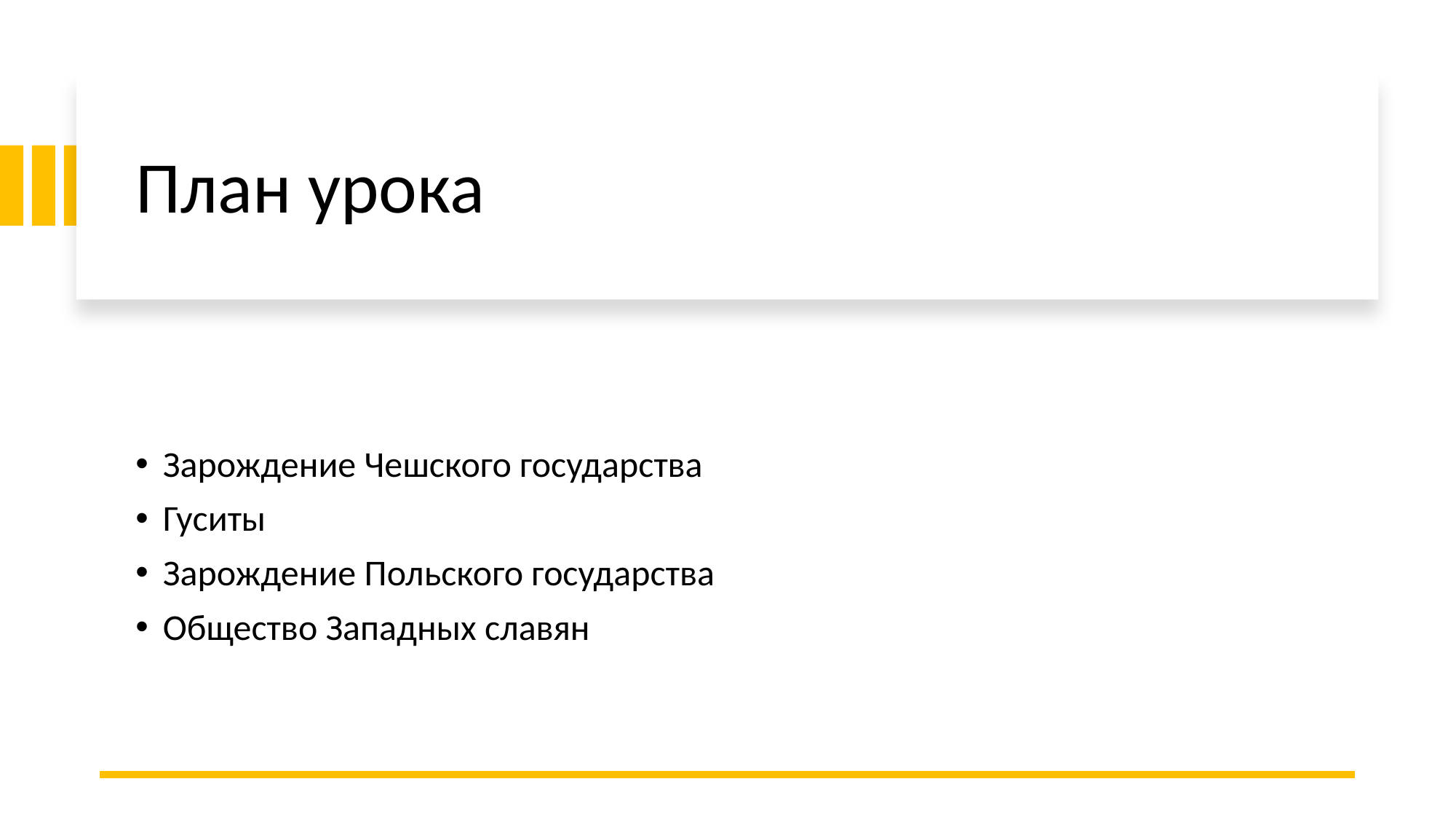

# План урока

Зарождение Чешского государства
Гуситы
Зарождение Польского государства
Общество Западных славян